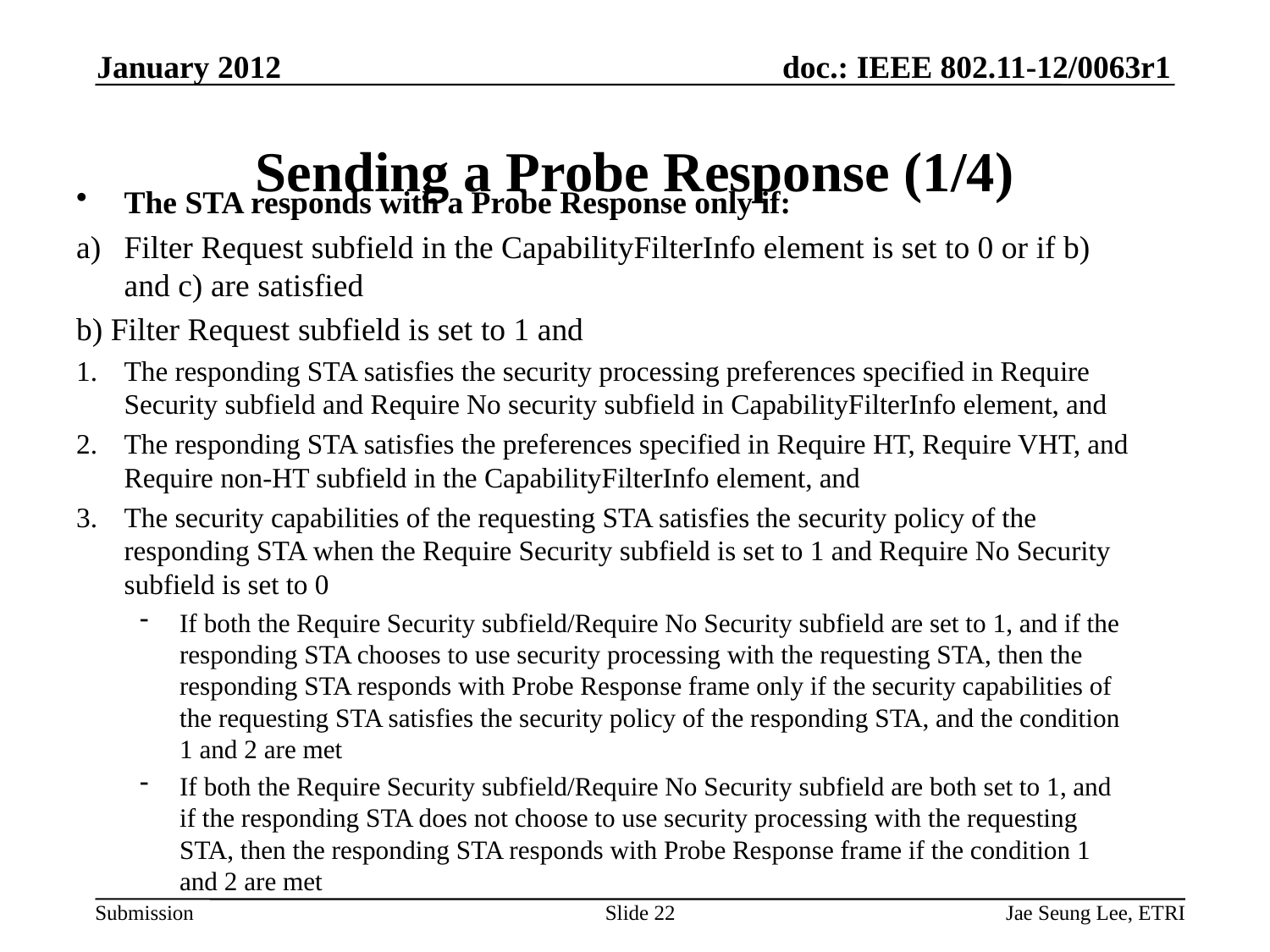

January 2012
# Sending a Probe Response (1/4)

The STA responds with a Probe Response only if:
Filter Request subfield in the CapabilityFilterInfo element is set to 0 or if b) and c) are satisfied
b) Filter Request subfield is set to 1 and
The responding STA satisfies the security processing preferences specified in Require Security subfield and Require No security subfield in CapabilityFilterInfo element, and
The responding STA satisfies the preferences specified in Require HT, Require VHT, and Require non-HT subfield in the CapabilityFilterInfo element, and
The security capabilities of the requesting STA satisfies the security policy of the responding STA when the Require Security subfield is set to 1 and Require No Security subfield is set to 0
If both the Require Security subfield/Require No Security subfield are set to 1, and if the responding STA chooses to use security processing with the requesting STA, then the responding STA responds with Probe Response frame only if the security capabilities of the requesting STA satisfies the security policy of the responding STA, and the condition 1 and 2 are met
If both the Require Security subfield/Require No Security subfield are both set to 1, and if the responding STA does not choose to use security processing with the requesting STA, then the responding STA responds with Probe Response frame if the condition 1 and 2 are met

Slide 22
Jae Seung Lee, ETRI